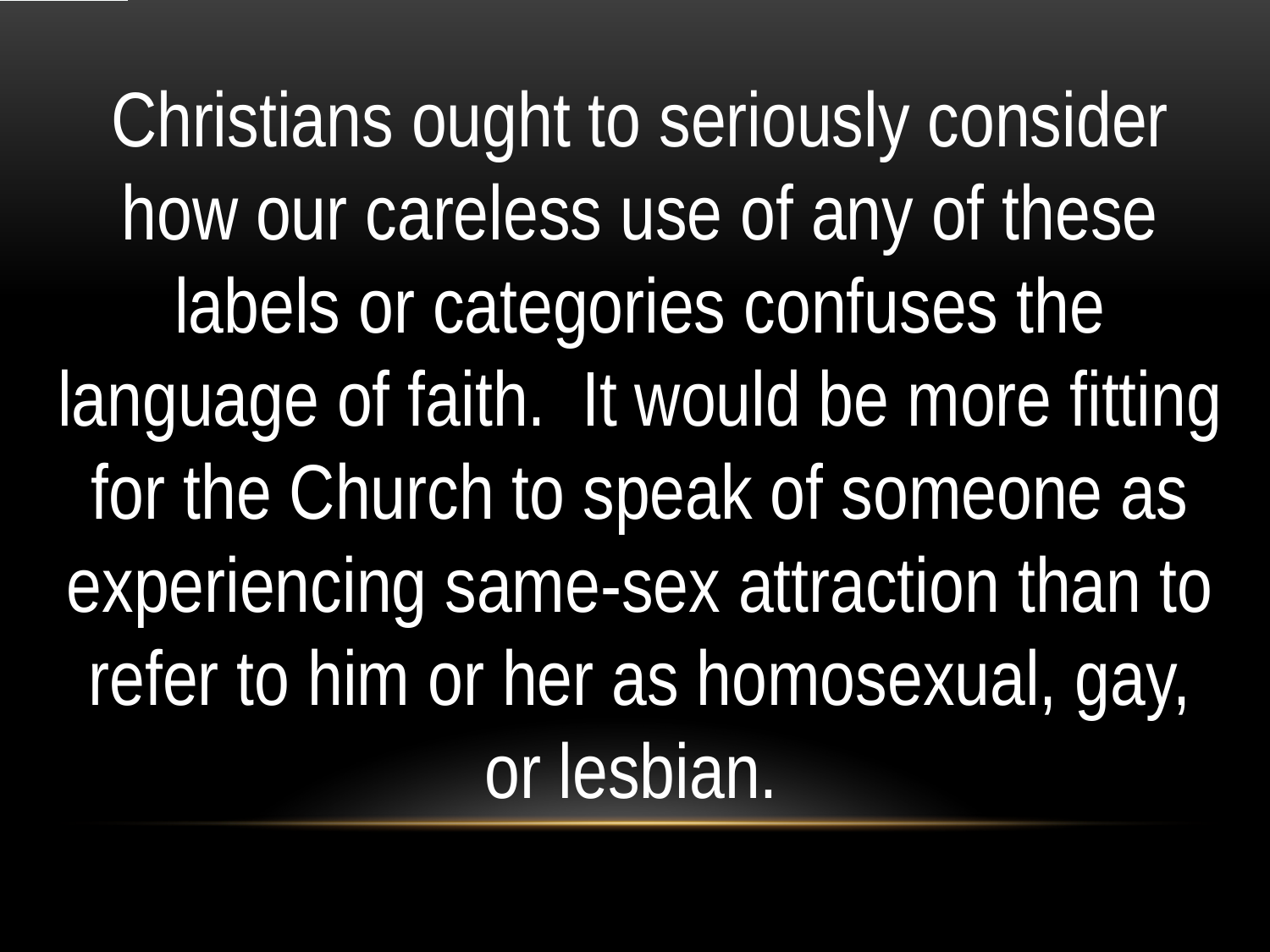

Christians ought to seriously consider how our careless use of any of these labels or categories confuses the language of faith.  It would be more fitting for the Church to speak of someone as experiencing same-sex attraction than to refer to him or her as homosexual, gay, or lesbian.